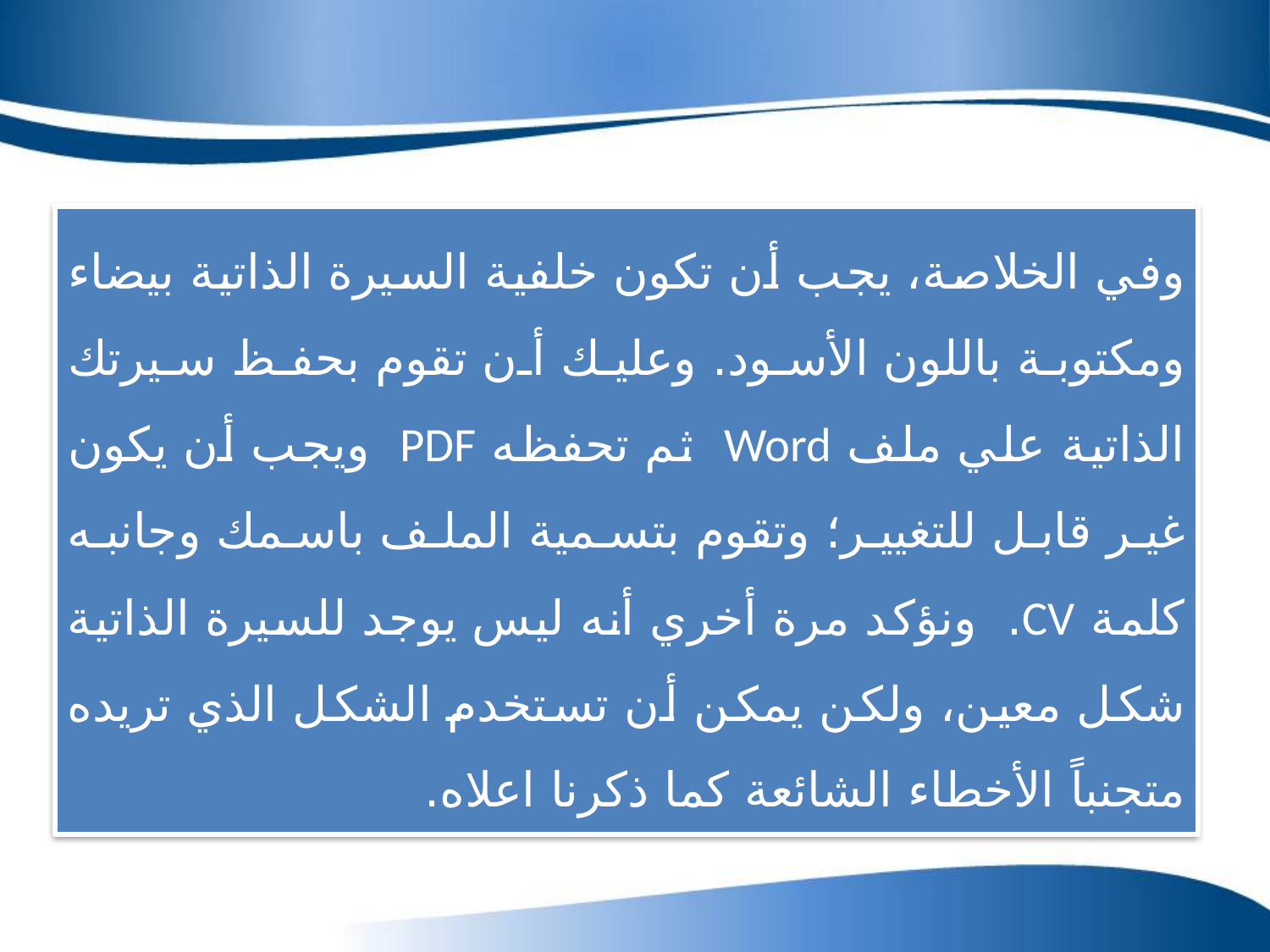

وفي الخلاصة، يجب أن تكون خلفية السيرة الذاتية بيضاء ومكتوبة باللون الأسود. وعليك أن تقوم بحفظ سيرتك الذاتية علي ملف Word  ثم تحفظه PDF  ويجب أن يكون غير قابل للتغيير؛ وتقوم بتسمية الملف باسمك وجانبه كلمة CV.  ونؤكد مرة أخري أنه ليس يوجد للسيرة الذاتية شكل معين، ولكن يمكن أن تستخدم الشكل الذي تريده متجنباً الأخطاء الشائعة كما ذكرنا اعلاه.